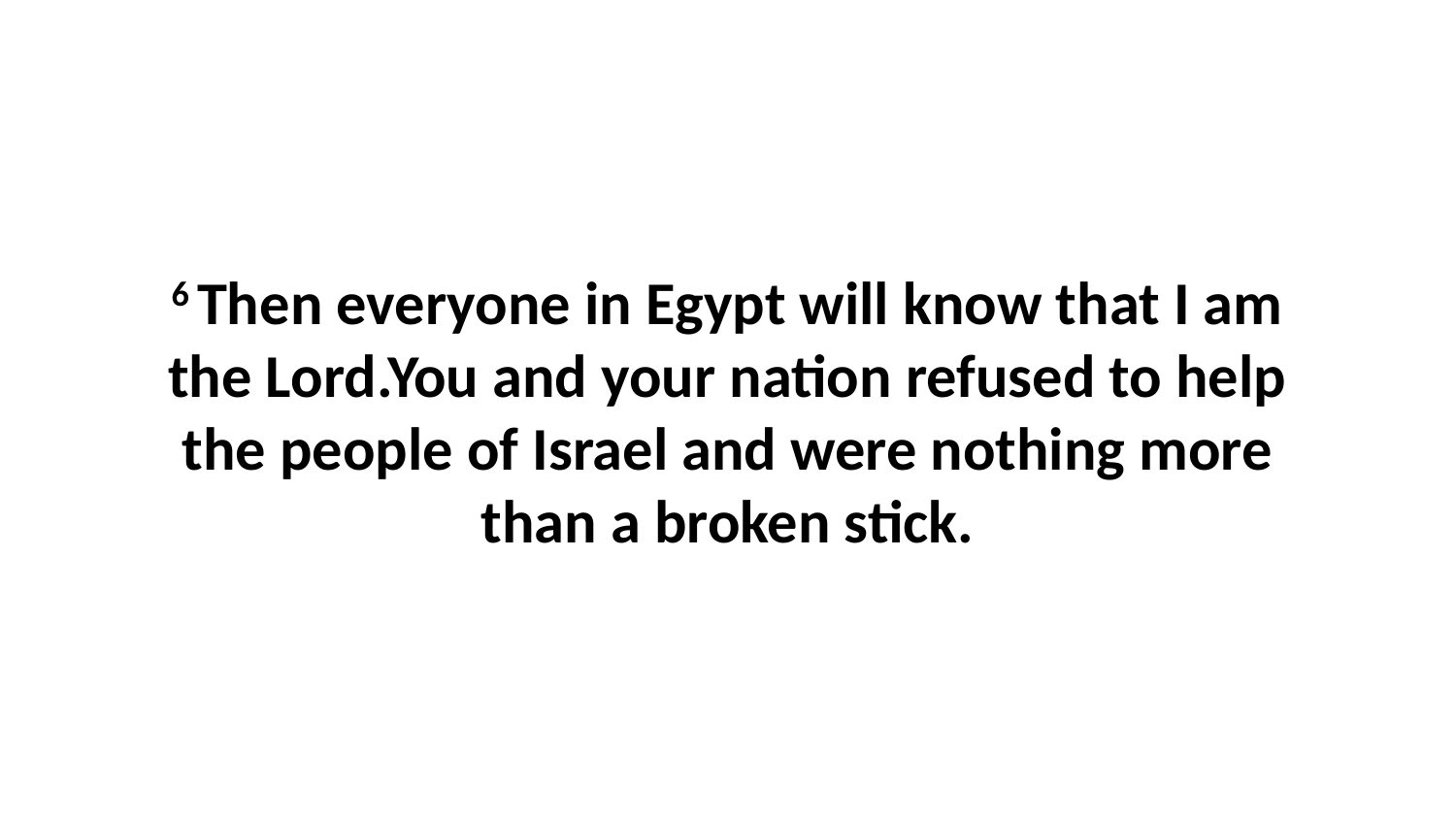

6 Then everyone in Egypt will know that I am the Lord.You and your nation refused to help the people of Israel and were nothing more than a broken stick.